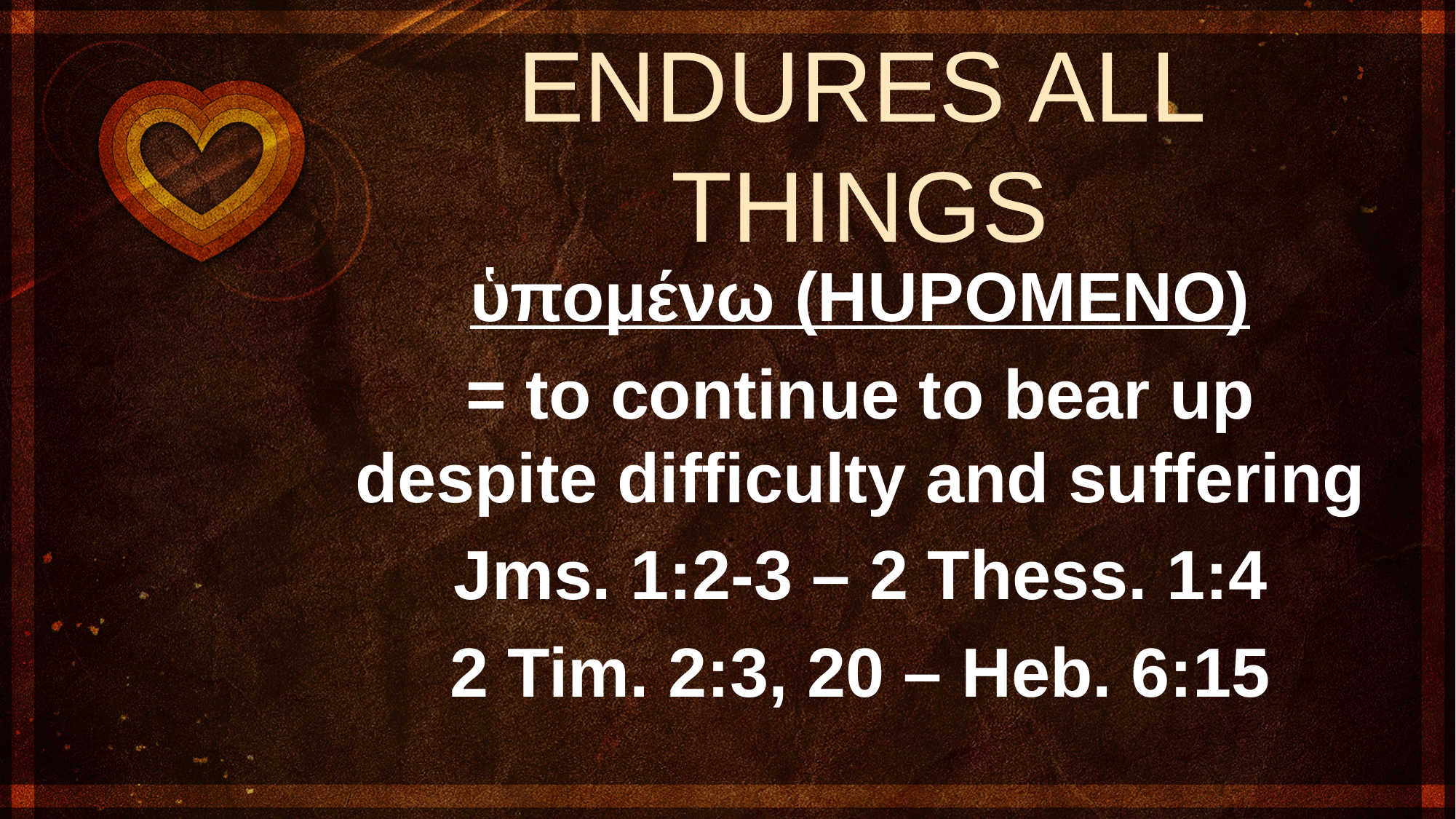

ENDURES ALL THINGS
ὑπομένω (HUPOMENO)
= to continue to bear up despite difficulty and suffering
Jms. 1:2-3 – 2 Thess. 1:4
2 Tim. 2:3, 20 – Heb. 6:15